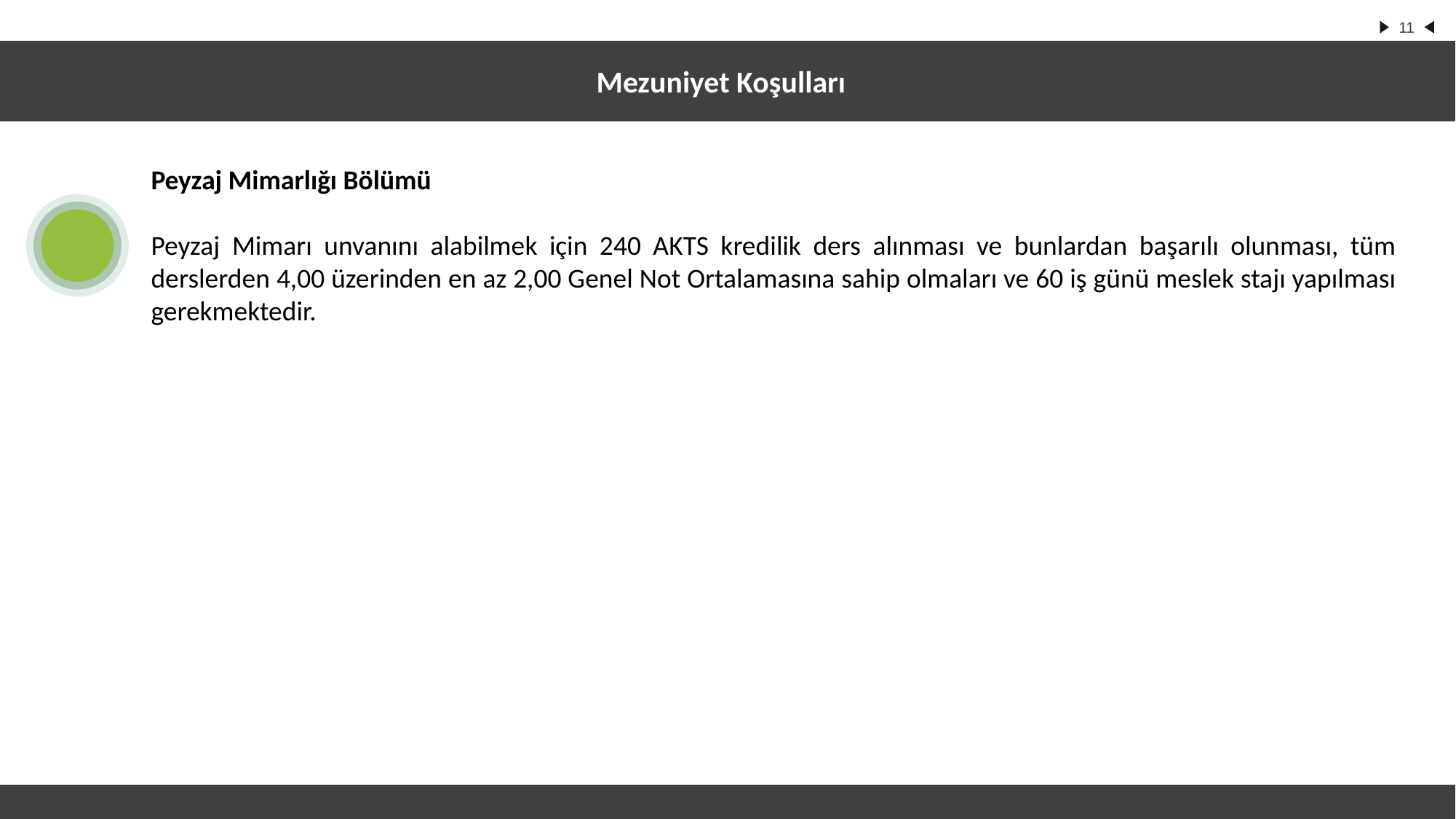

Mezuniyet Koşulları
Peyzaj Mimarlığı Bölümü

Peyzaj Mimarı unvanını alabilmek için 240 AKTS kredilik ders alınması ve bunlardan başarılı olunması, tüm derslerden 4,00 üzerinden en az 2,00 Genel Not Ortalamasına sahip olmaları ve 60 iş günü meslek stajı yapılması gerekmektedir.